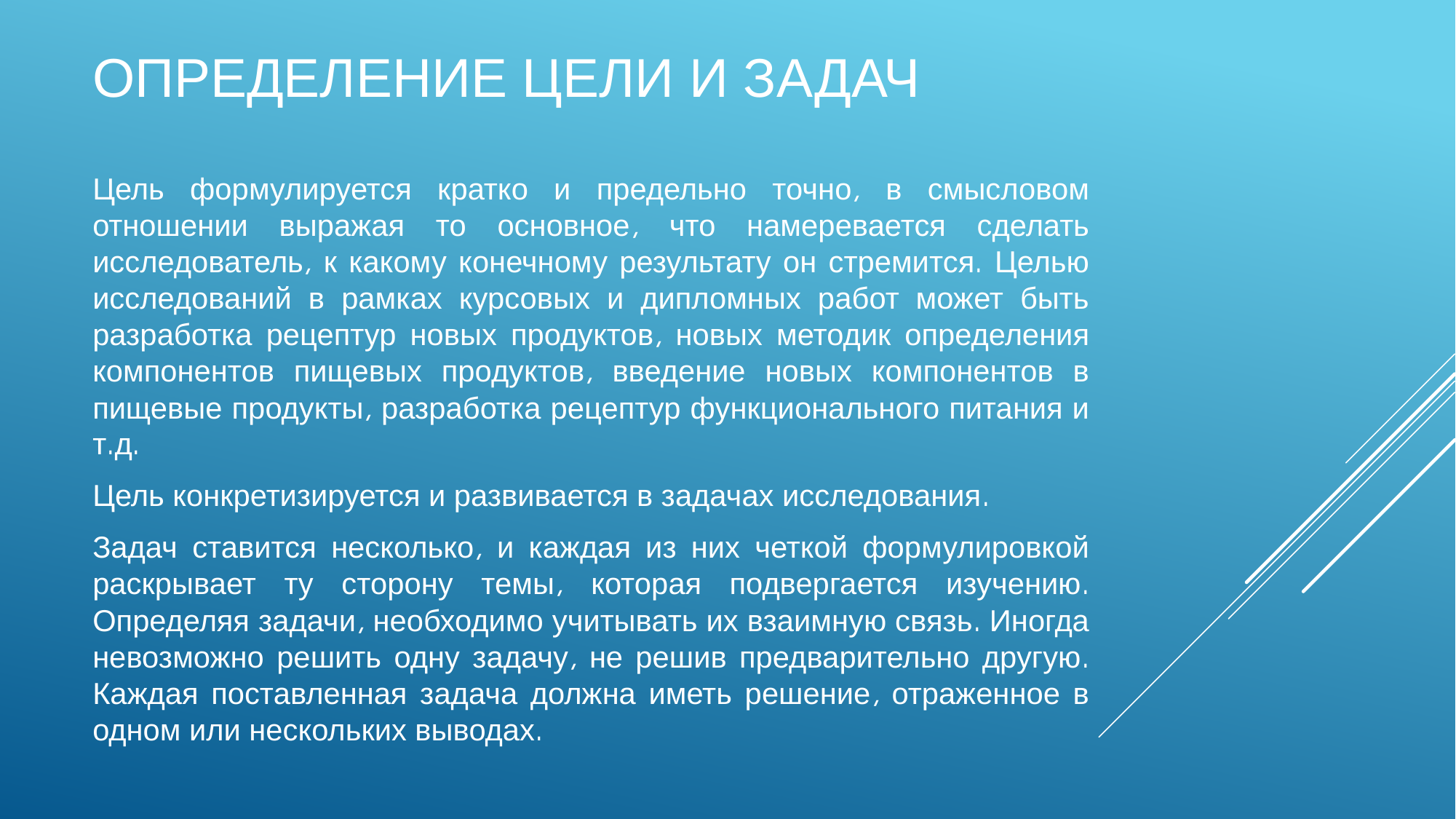

# Определение цели и задач
Цель формулируется кратко и предельно точно, в смысловом отношении выражая то основное, что намеревается сделать исследователь, к какому конечному результату он стремится. Целью исследований в рамках курсовых и дипломных работ может быть разработка рецептур новых продуктов, новых методик определения компонентов пищевых продуктов, введение новых компонентов в пищевые продукты, разработка рецептур функционального питания и т.д.
Цель конкретизируется и развивается в задачах исследования.
Задач ставится несколько, и каждая из них четкой формулировкой раскрывает ту сторону темы, которая подвергается изучению. Определяя задачи, необходимо учитывать их взаимную связь. Иногда невозможно решить одну задачу, не решив предварительно другую. Каждая поставленная задача должна иметь решение, отраженное в одном или нескольких выводах.